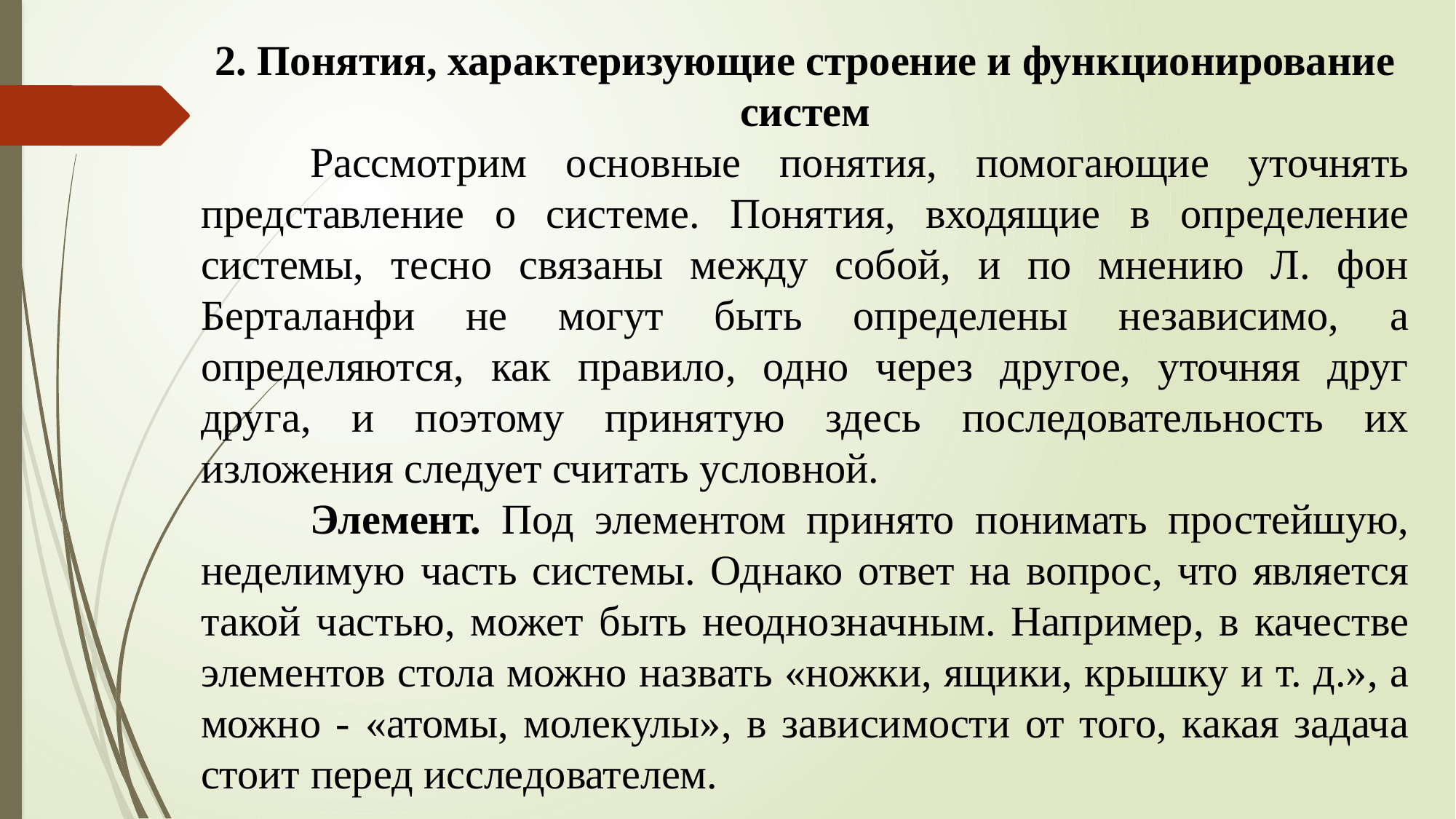

2. Понятия, характеризующие строение и функционирование систем
	Рассмотрим основные понятия, помогающие уточнять представление о системе. Понятия, входящие в определение системы, тесно связаны между собой, и по мнению Л. фон Берталанфи не могут быть определены независимо, а определяются, как правило, одно через другое, уточняя друг друга, и поэтому принятую здесь последовательность их изложения следует считать условной.
	Элемент. Под элементом принято понимать простейшую, неделимую часть системы. Однако ответ на вопрос, что является такой частью, может быть неоднозначным. Например, в качестве элементов стола можно назвать «ножки, ящики, крышку и т. д.», а можно - «атомы, молекулы», в зависимости от того, какая задача стоит перед исследователем.